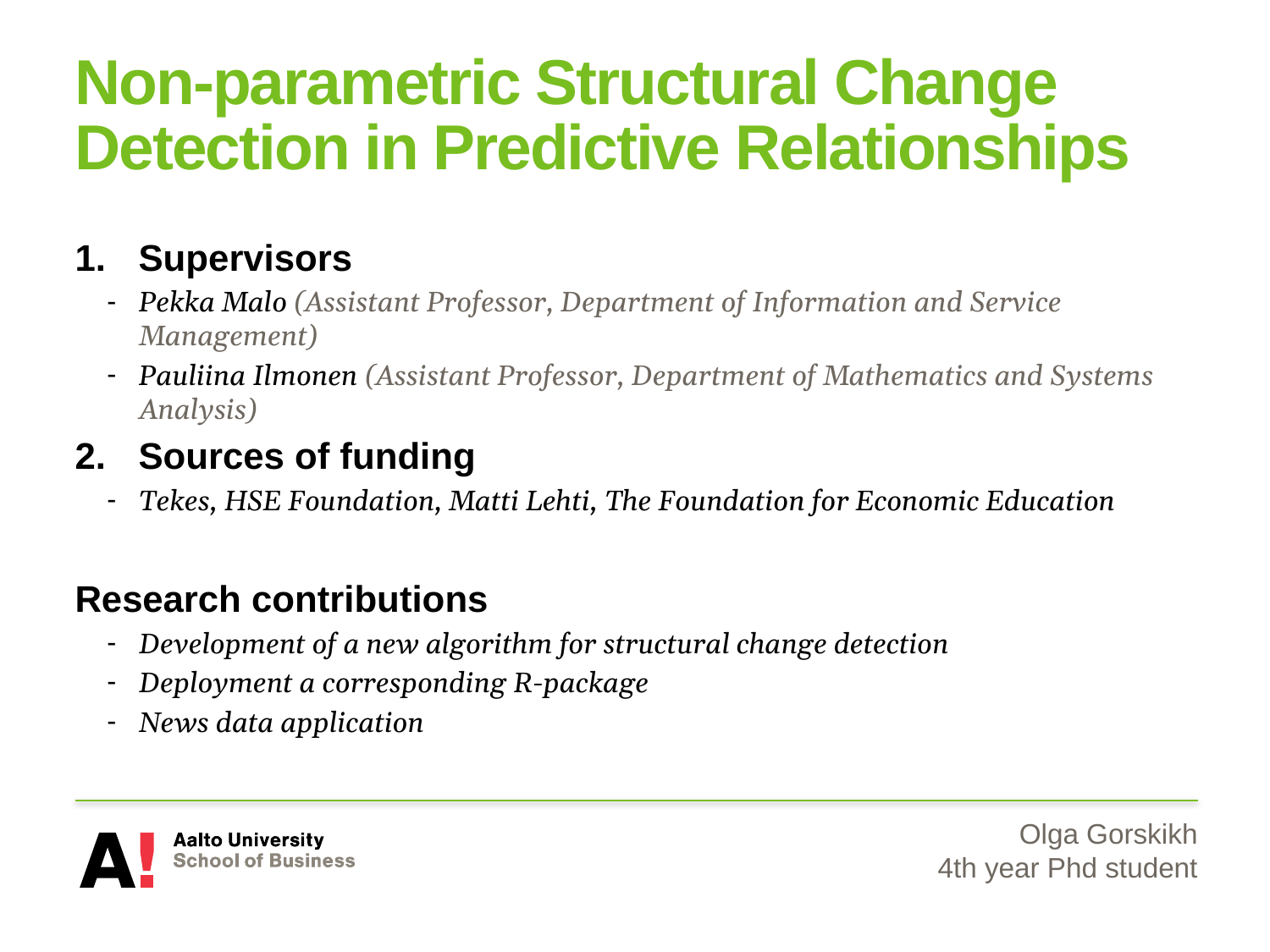

# Non-parametric Structural Change Detection in Predictive Relationships
Supervisors
Pekka Malo (Assistant Professor, Department of Information and Service Management)
Pauliina Ilmonen (Assistant Professor, Department of Mathematics and Systems Analysis)
Sources of funding
Tekes, HSE Foundation, Matti Lehti, The Foundation for Economic Education

Research contributions
Development of a new algorithm for structural change detection
Deployment a corresponding R-package
News data application
Olga Gorskikh
4th year Phd student